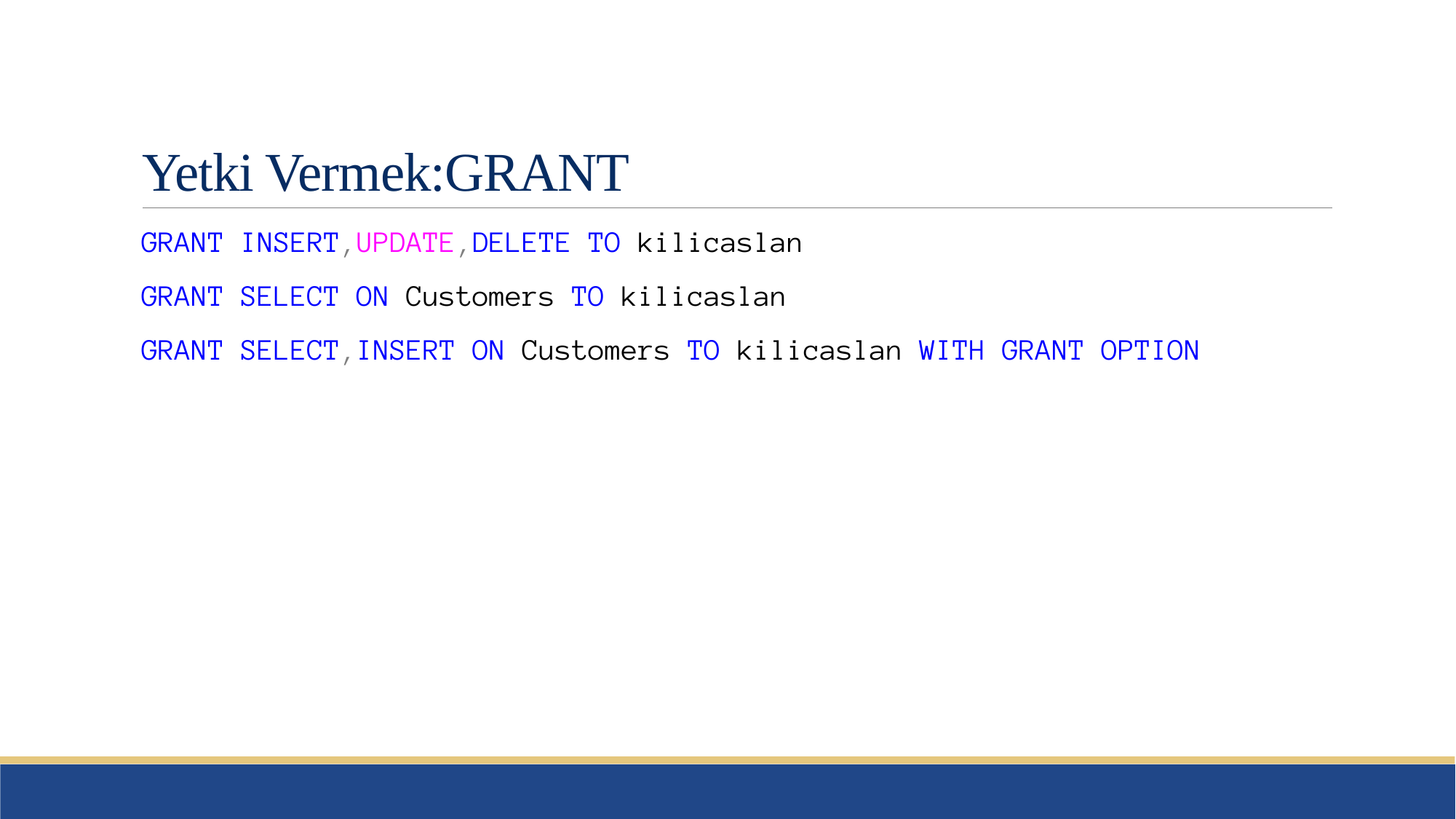

# Yetki Vermek:GRANT
GRANT INSERT,UPDATE,DELETE TO kilicaslan
GRANT SELECT ON Customers TO kilicaslan
GRANT SELECT,INSERT ON Customers TO kilicaslan WITH GRANT OPTION